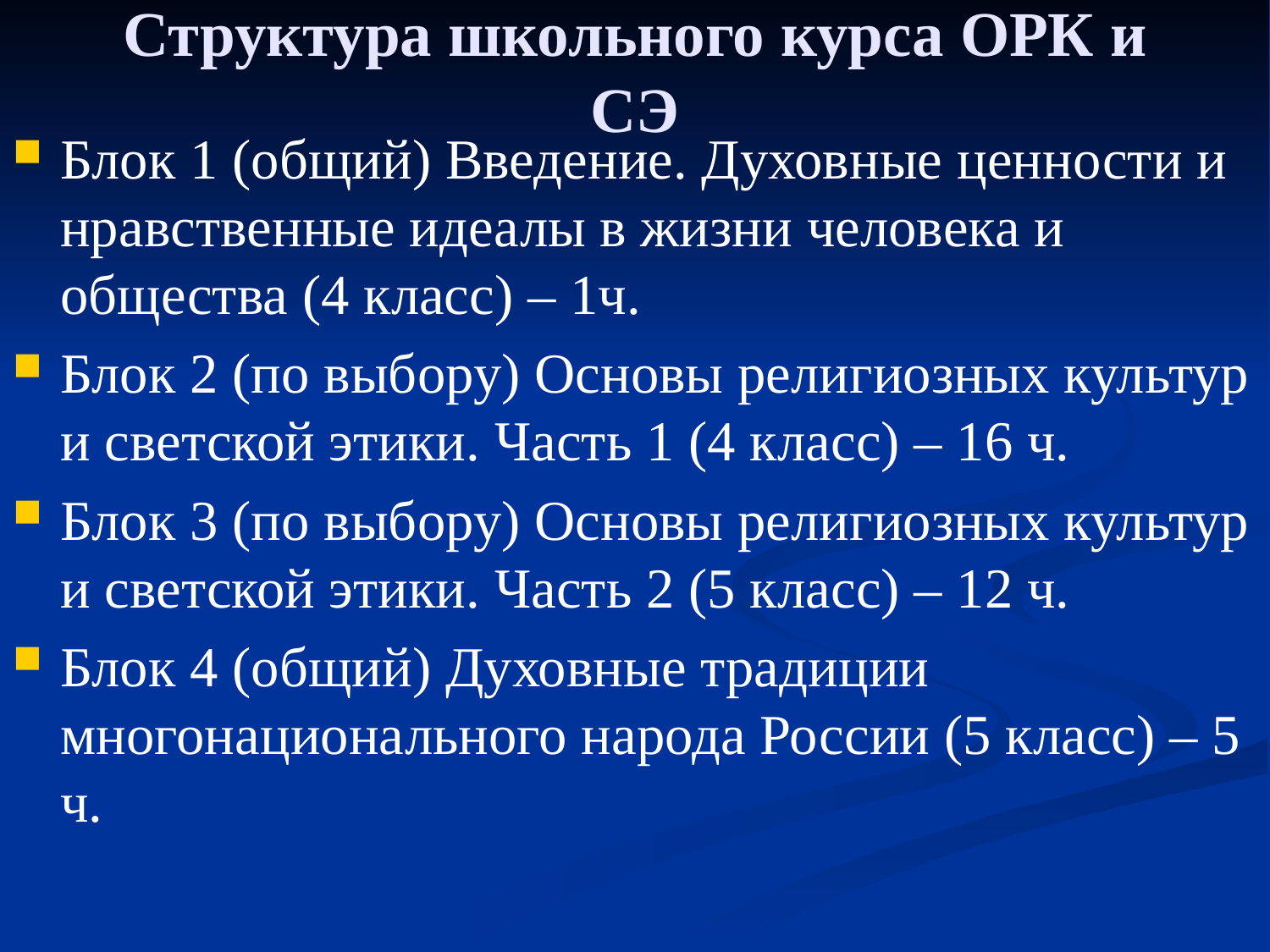

# Структура школьного курса ОРК и СЭ
Блок 1 (общий) Введение. Духовные ценности и нравственные идеалы в жизни человека и общества (4 класс) – 1ч.
Блок 2 (по выбору) Основы религиозных культур и светской этики. Часть 1 (4 класс) – 16 ч.
Блок 3 (по выбору) Основы религиозных культур и светской этики. Часть 2 (5 класс) – 12 ч.
Блок 4 (общий) Духовные традиции многонационального народа России (5 класс) – 5 ч.